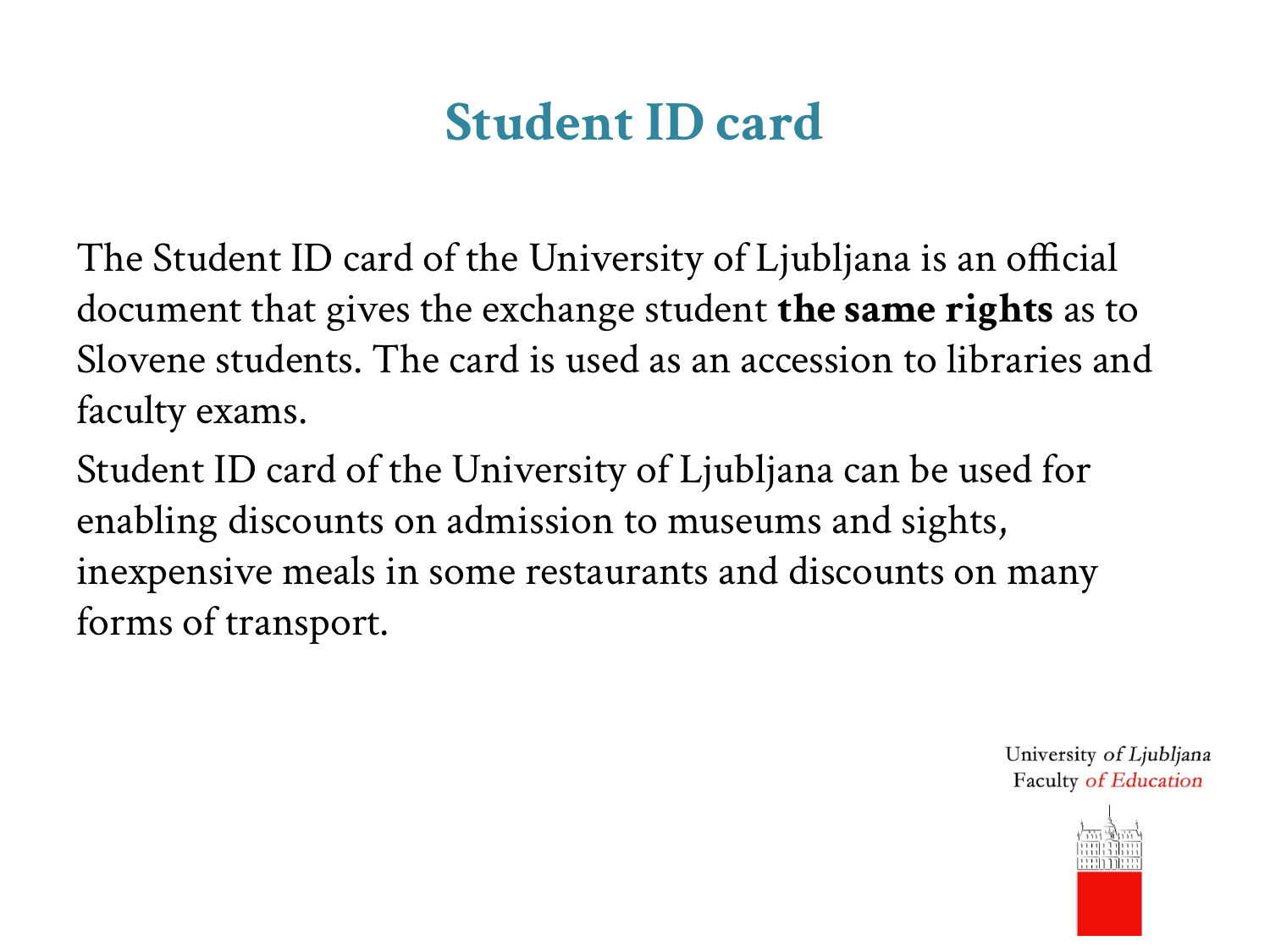

# Student ID card
The Student ID card of the University of Ljubljana is an official document that gives the exchange student the same rights as to Slovene students. The card is used as an accession to libraries and faculty exams.
Student ID card of the University of Ljubljana can be used for enabling discounts on admission to museums and sights, inexpensive meals in some restaurants and discounts on many forms of transport.